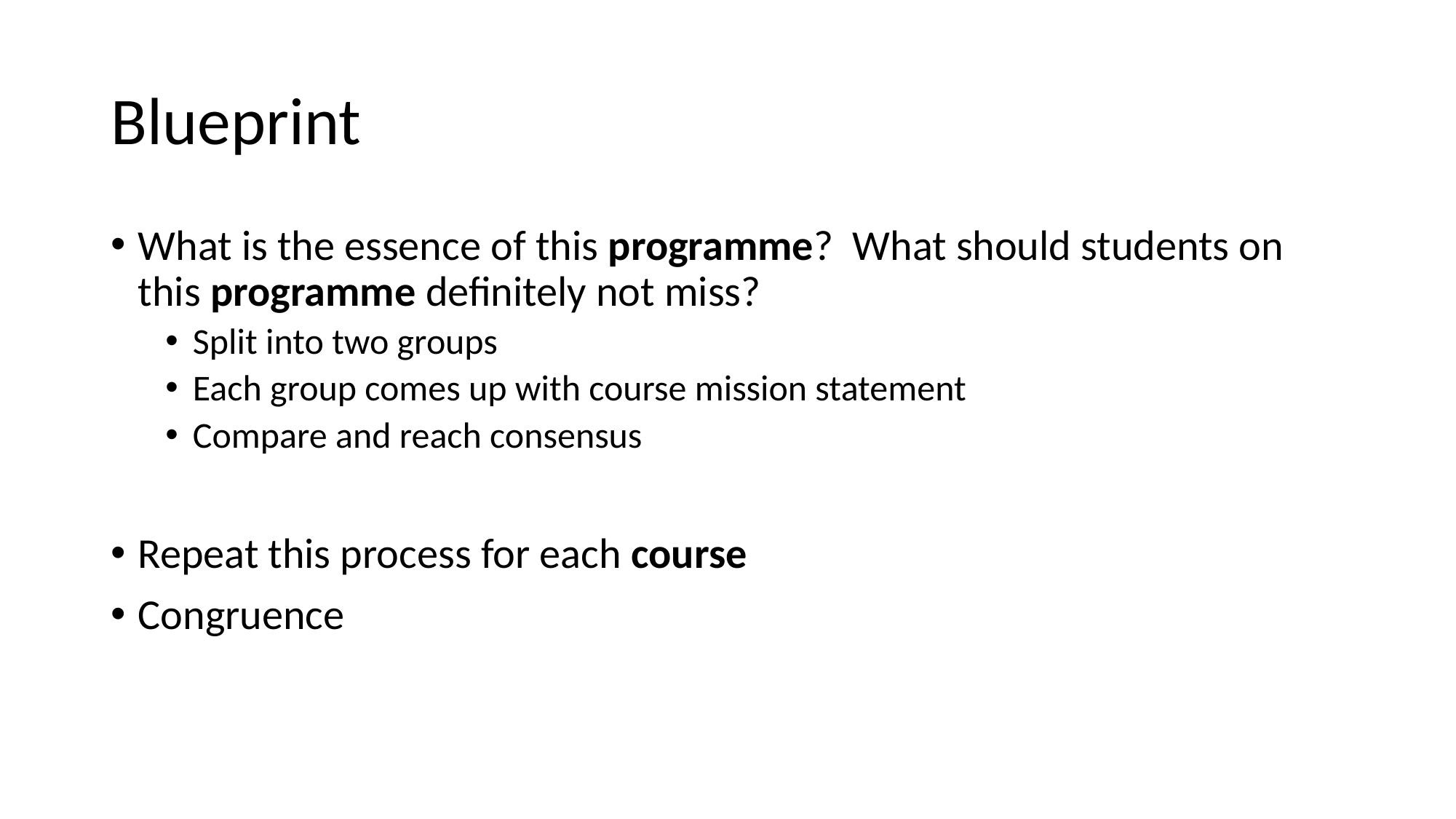

# Blueprint
What is the essence of this programme?  What should students on this programme definitely not miss?
Split into two groups
Each group comes up with course mission statement
Compare and reach consensus

Repeat this process for each course
Congruence